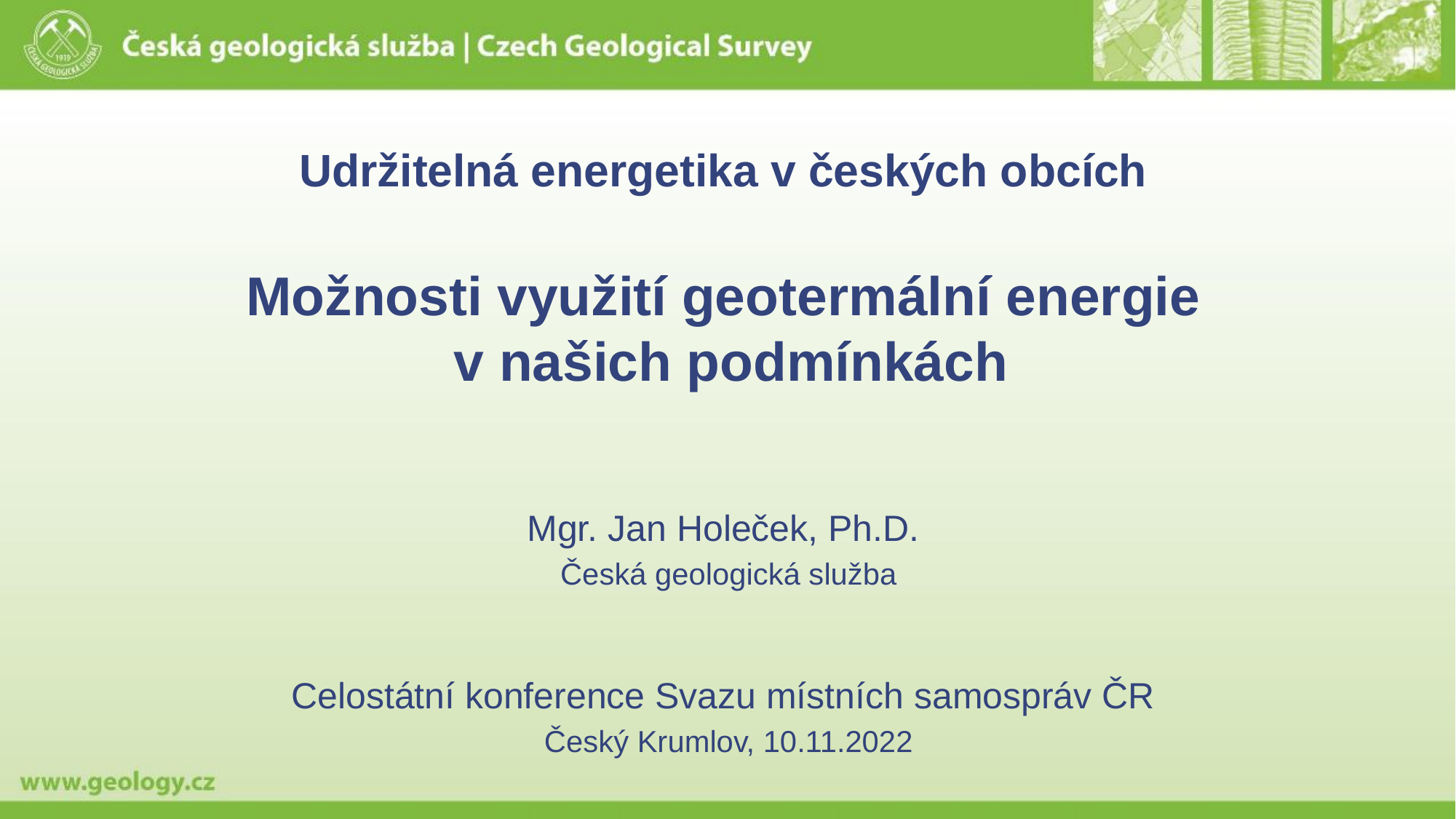

Udržitelná energetika v českých obcích

Možnosti využití geotermální energie
 v našich podmínkách

Mgr. Jan Holeček, Ph.D.
 Česká geologická služba

Celostátní konference Svazu místních samospráv ČR
 Český Krumlov, 10.11.2022